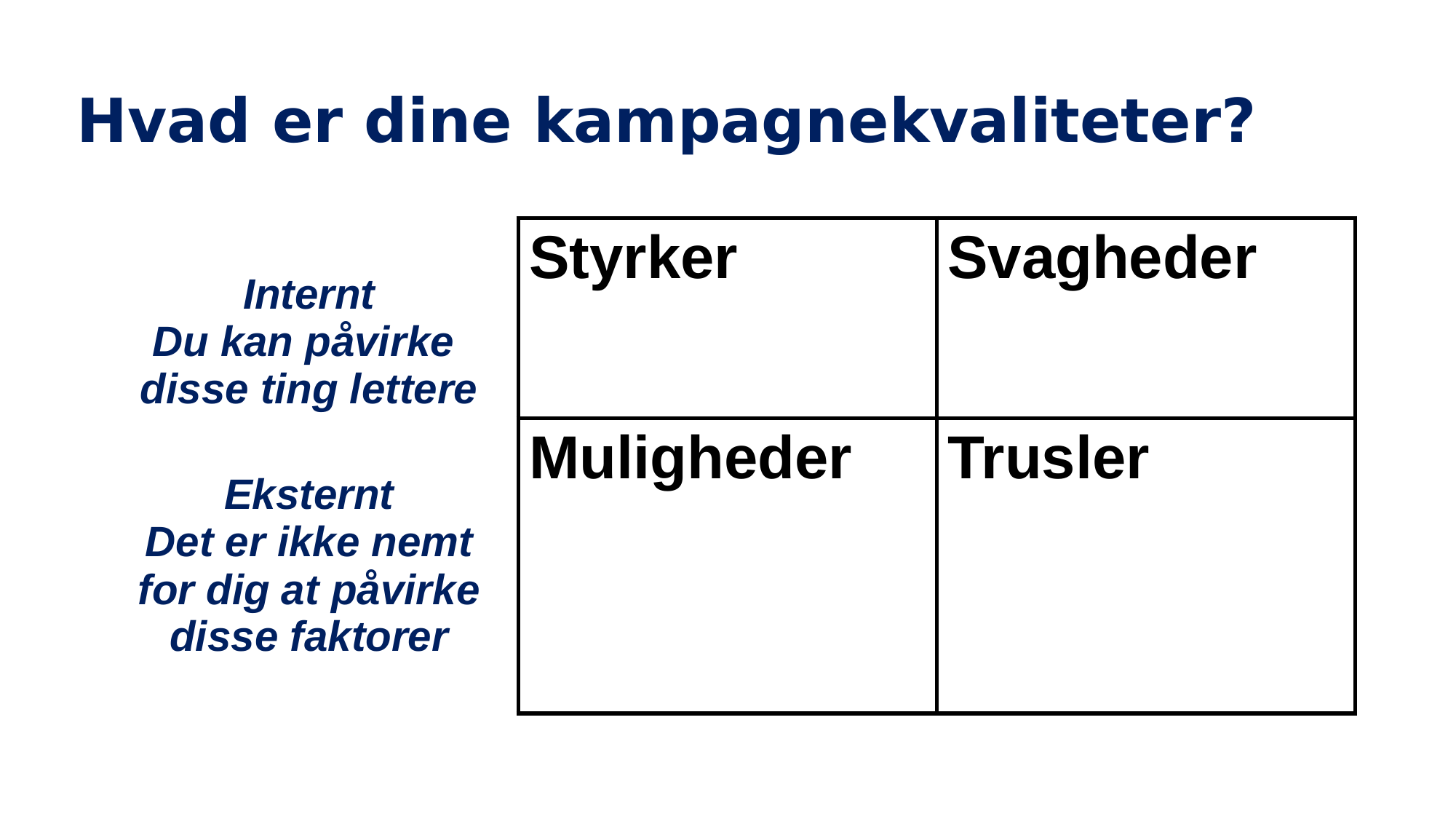

# Hvad er dine kampagnekvaliteter?
| Internt Du kan påvirke disse ting lettere | Styrker | Svagheder |
| --- | --- | --- |
| Eksternt Det er ikke nemt for dig at påvirke disse faktorer | Muligheder | Trusler |